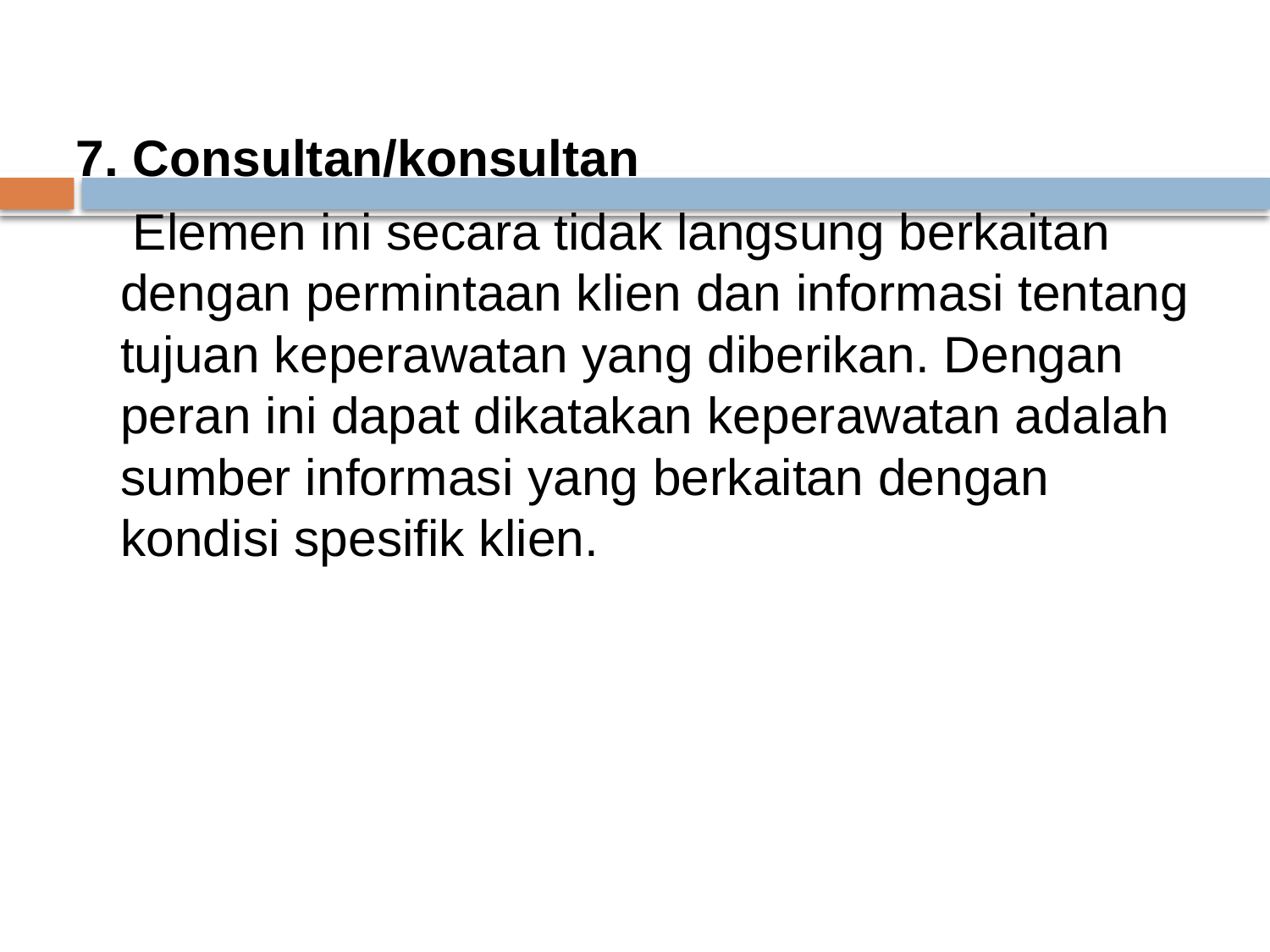

#
7. Consultan/konsultan
    Elemen ini secara tidak langsung berkaitan dengan permintaan klien dan informasi tentang tujuan keperawatan yang diberikan. Dengan peran ini dapat dikatakan keperawatan adalah sumber informasi yang berkaitan dengan kondisi spesifik klien.